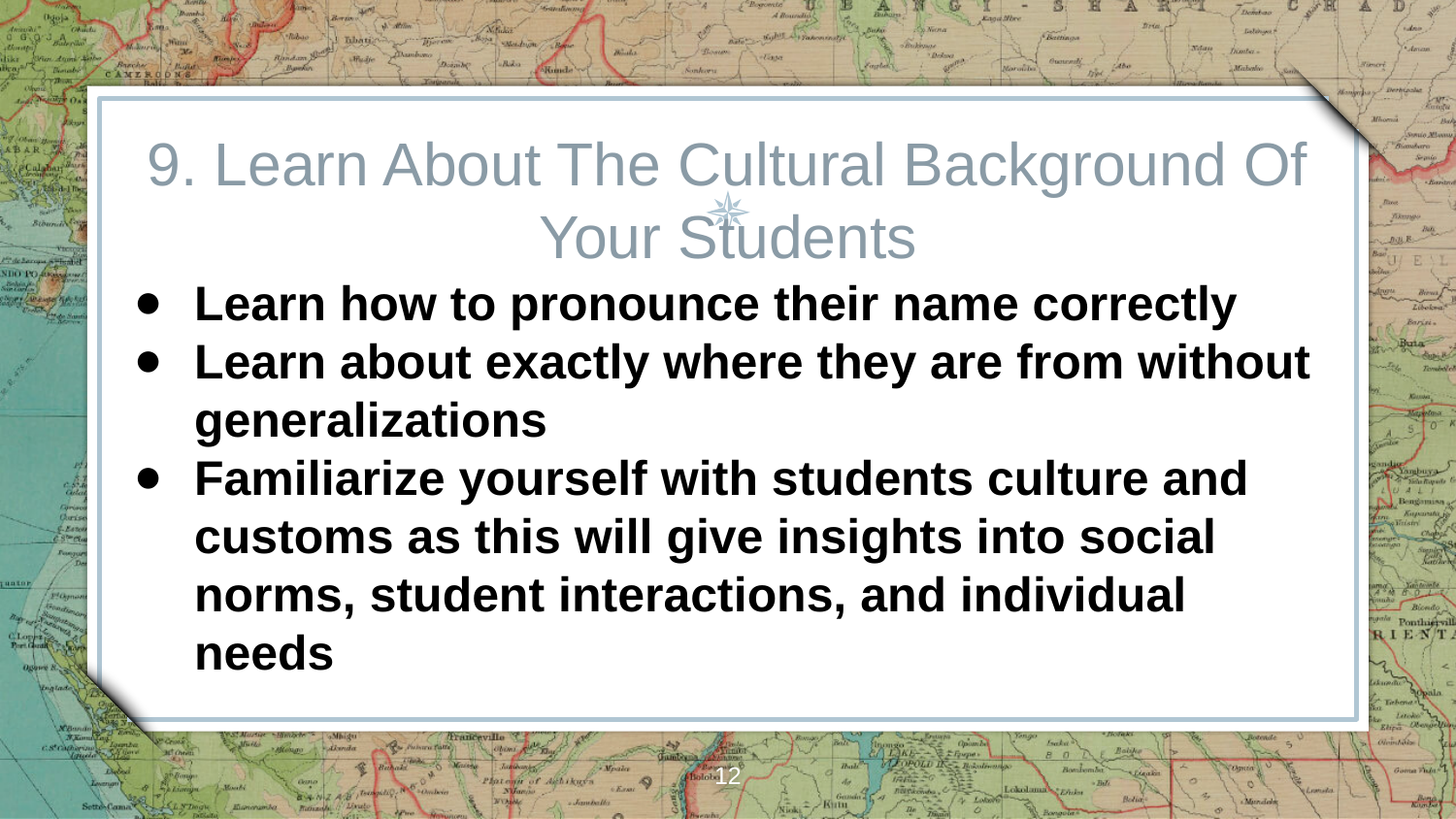

# 9. Learn About The Cultural Background Of Your Students
Learn how to pronounce their name correctly
Learn about exactly where they are from without generalizations
Familiarize yourself with students culture and customs as this will give insights into social norms, student interactions, and individual needs

12